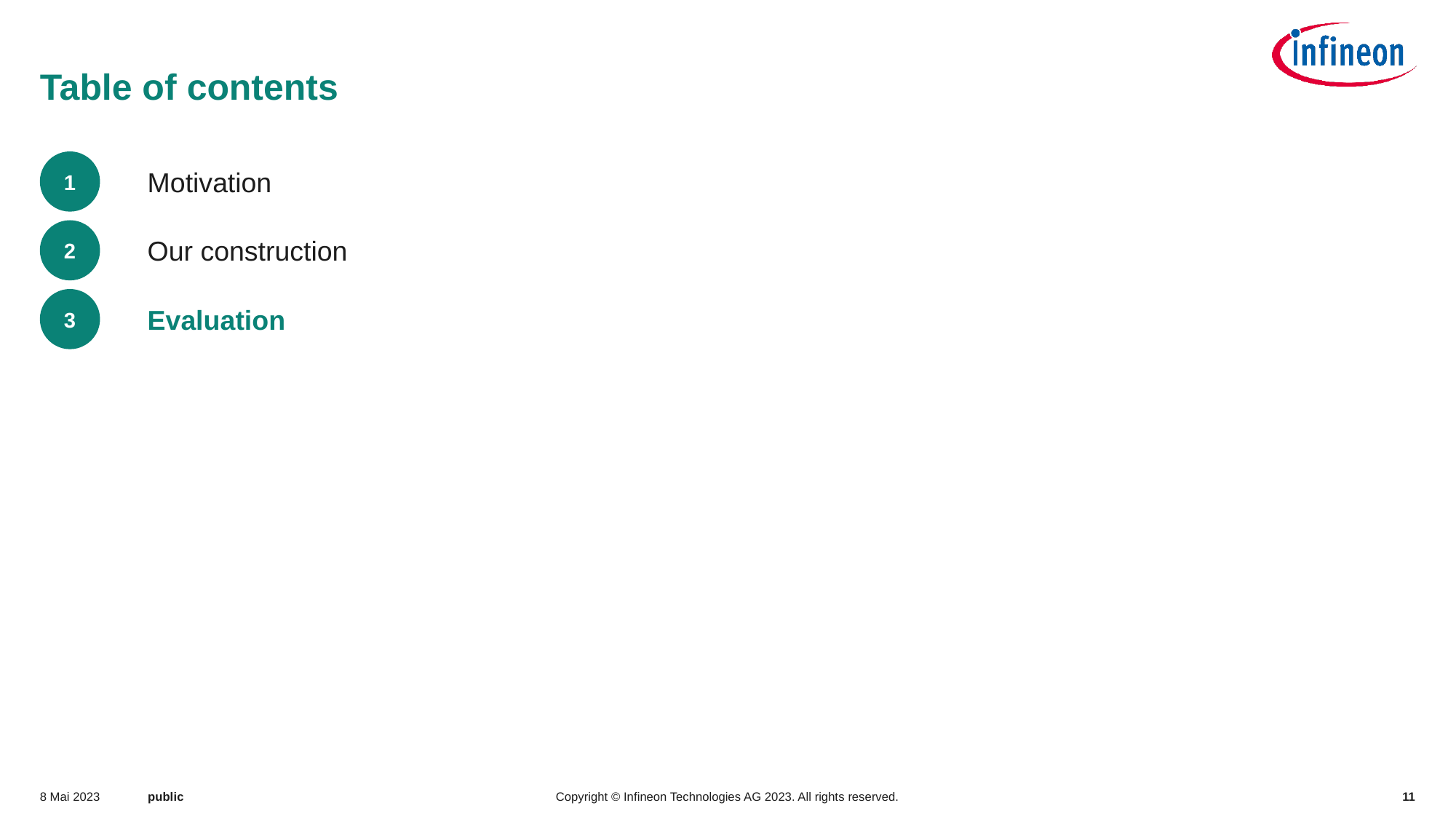

# Table of contents
1
Motivation
2
Our construction
3
Evaluation